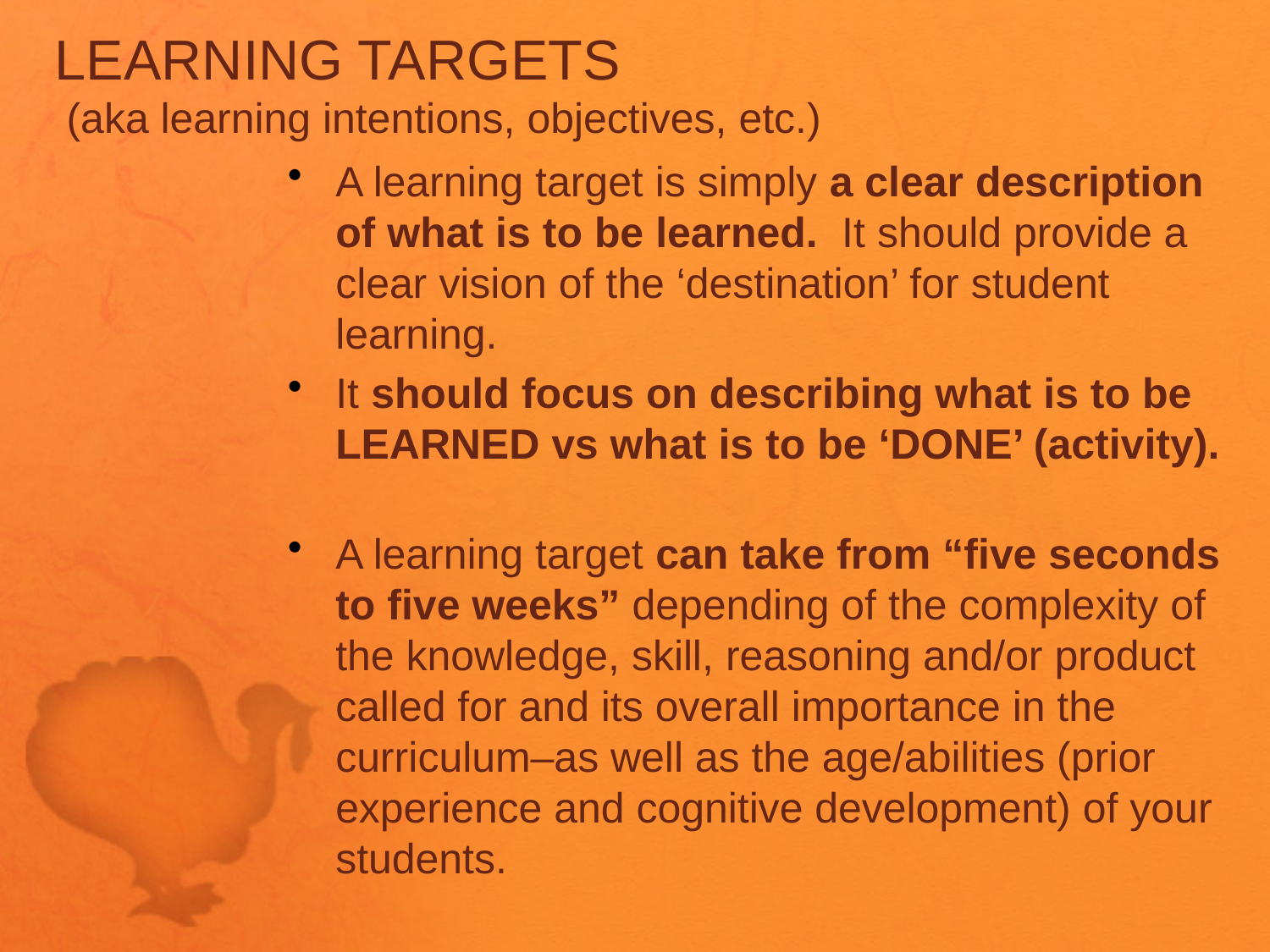

# LEARNING TARGETS (aka learning intentions, objectives, etc.)
A learning target is simply a clear description of what is to be learned.  It should provide a clear vision of the ‘destination’ for student learning.
It should focus on describing what is to be LEARNED vs what is to be ‘DONE’ (activity).
A learning target can take from “five seconds to five weeks” depending of the complexity of the knowledge, skill, reasoning and/or product called for and its overall importance in the curriculum–as well as the age/abilities (prior experience and cognitive development) of your students.